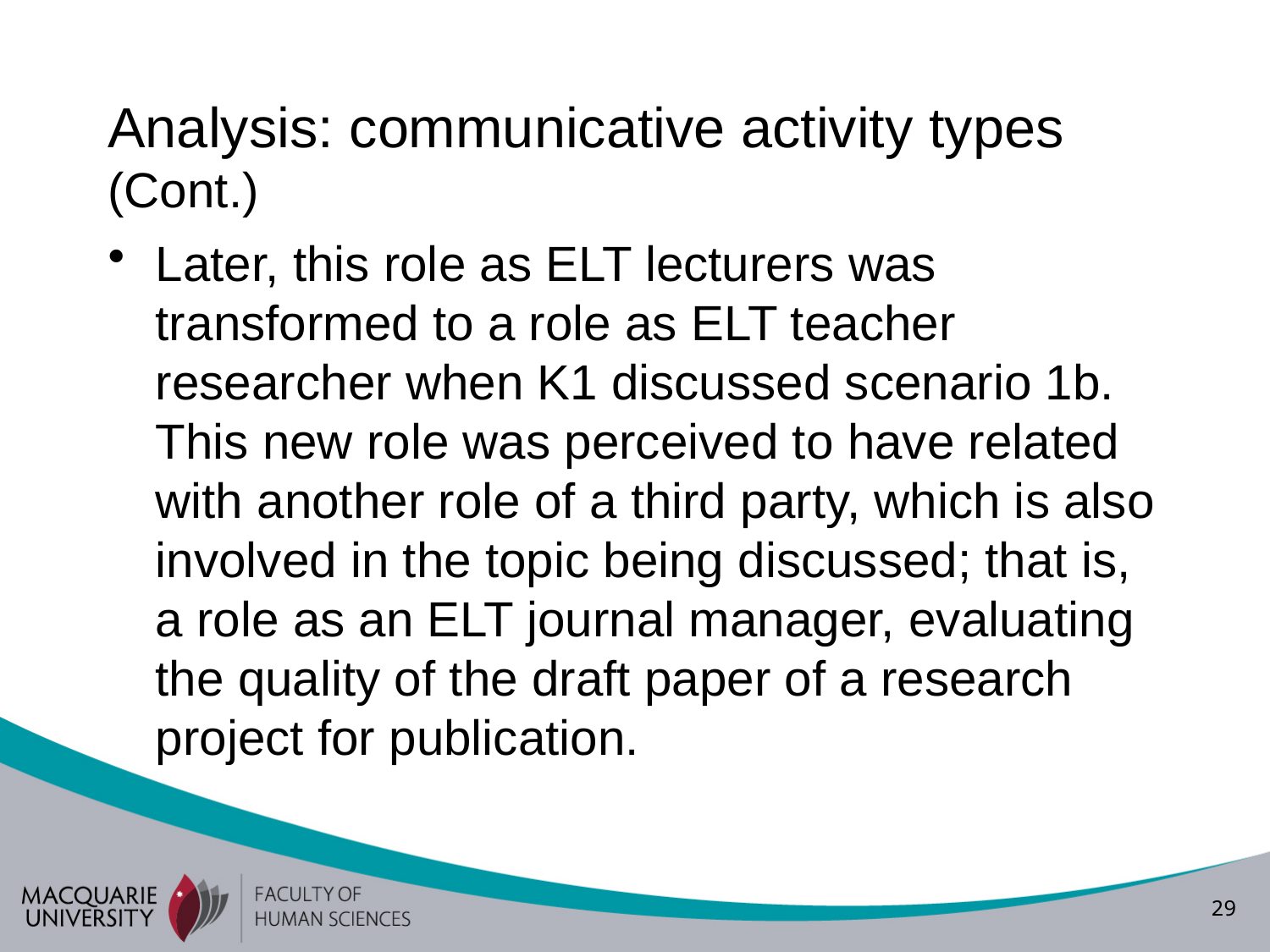

# Analysis: communicative activity types (Cont.)
Later, this role as ELT lecturers was transformed to a role as ELT teacher researcher when K1 discussed scenario 1b. This new role was perceived to have related with another role of a third party, which is also involved in the topic being discussed; that is, a role as an ELT journal manager, evaluating the quality of the draft paper of a research project for publication.